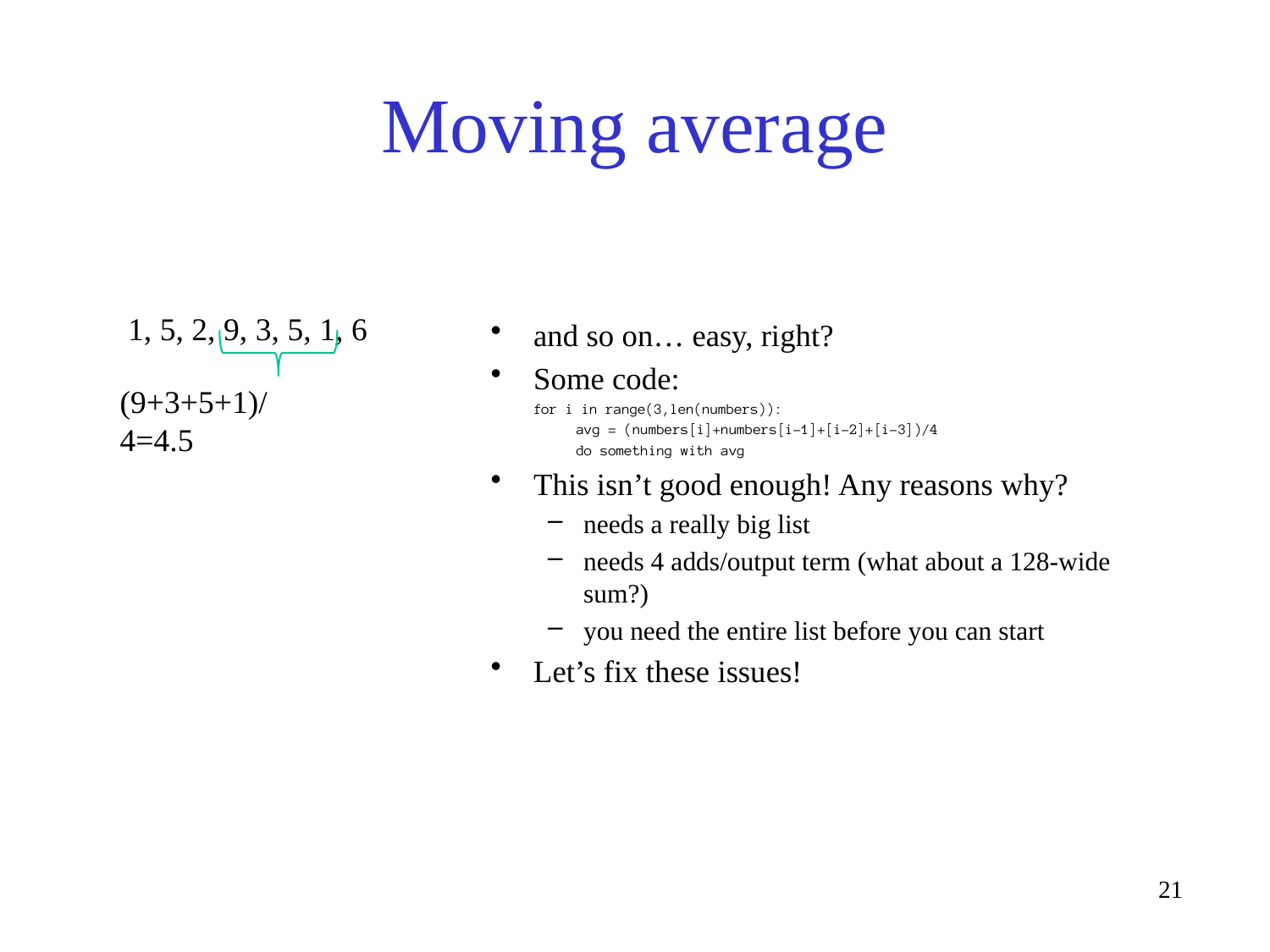

# Moving average

1, 5, 2, 9, 3, 5, 1, 6
and so on… easy, right?
Some code:
for i in range(3,len(numbers)):
avg = (numbers[i]+numbers[i-1]+[i-2]+[i-3])/4
do something with avg
This isn’t good enough! Any reasons why?
needs a really big list
needs 4 adds/output term (what about a 128-wide sum?)
you need the entire list before you can start
Let’s fix these issues!
(9+3+5+1)/4=4.5